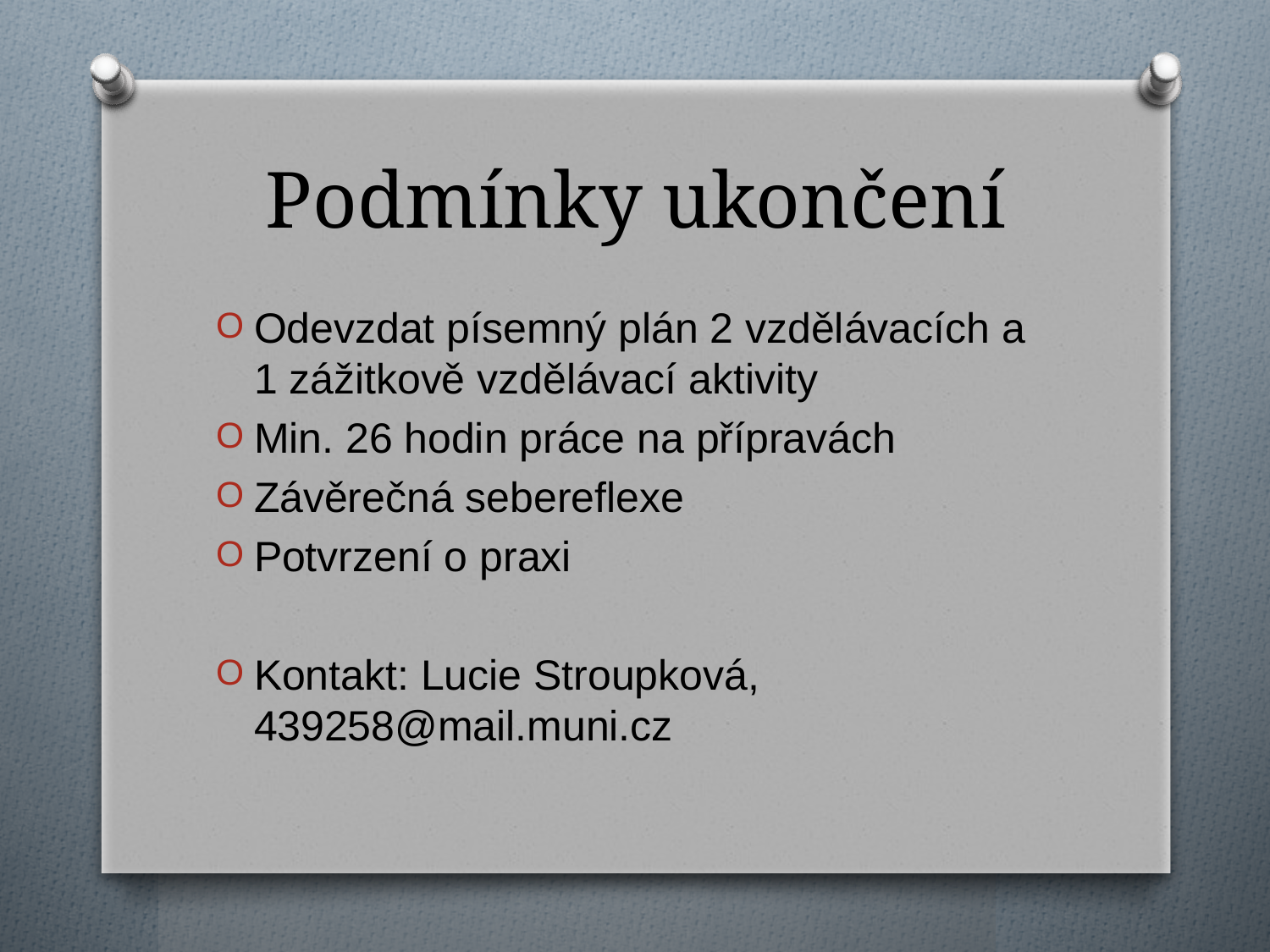

# Podmínky ukončení
Odevzdat písemný plán 2 vzdělávacích a 1 zážitkově vzdělávací aktivity
Min. 26 hodin práce na přípravách
Závěrečná sebereflexe
Potvrzení o praxi

Kontakt: Lucie Stroupková, 439258@mail.muni.cz